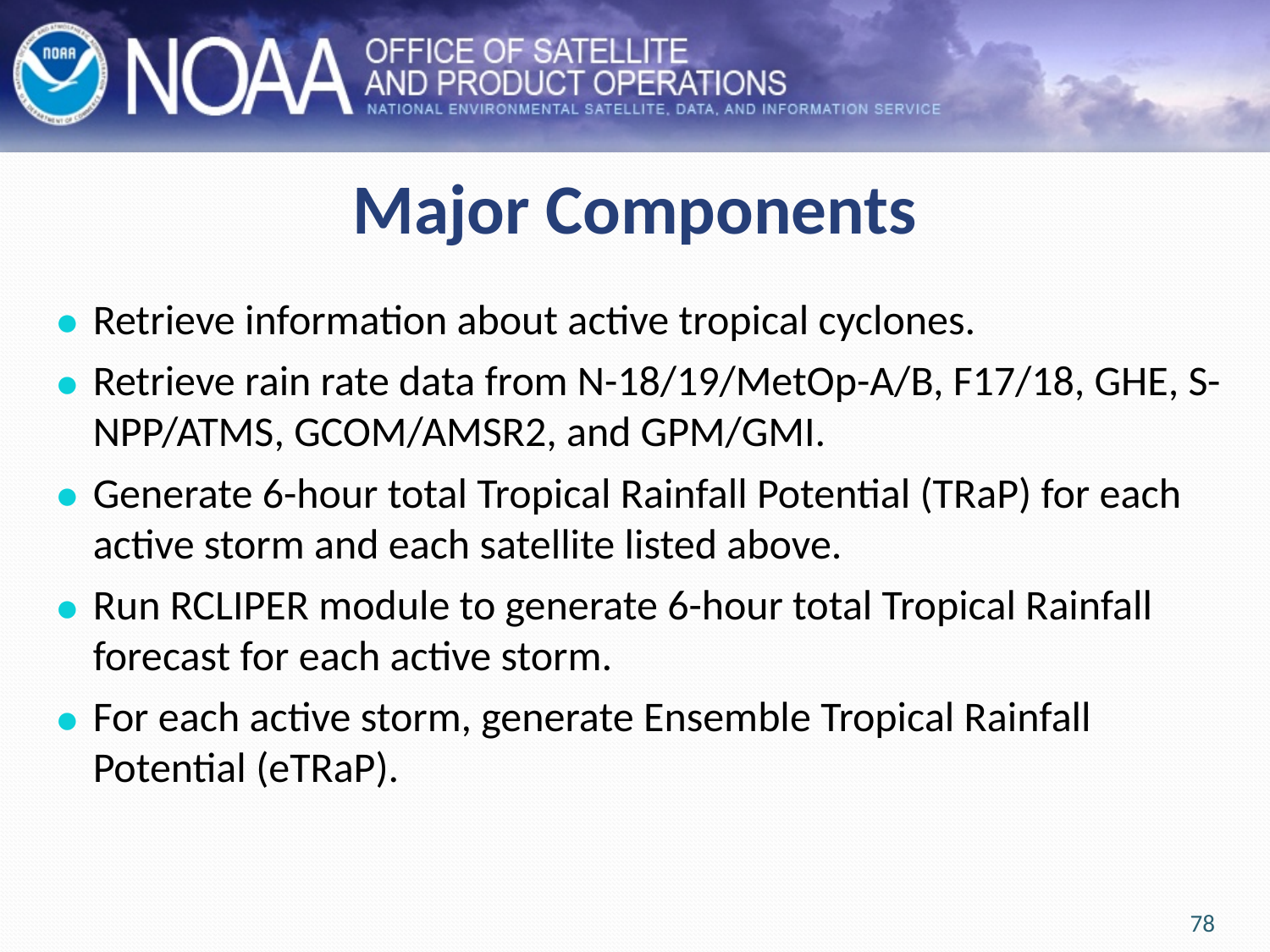

Major Components
Retrieve information about active tropical cyclones.
Retrieve rain rate data from N-18/19/MetOp-A/B, F17/18, GHE, S-NPP/ATMS, GCOM/AMSR2, and GPM/GMI.
Generate 6-hour total Tropical Rainfall Potential (TRaP) for each active storm and each satellite listed above.
Run RCLIPER module to generate 6-hour total Tropical Rainfall forecast for each active storm.
For each active storm, generate Ensemble Tropical Rainfall Potential (eTRaP).

78